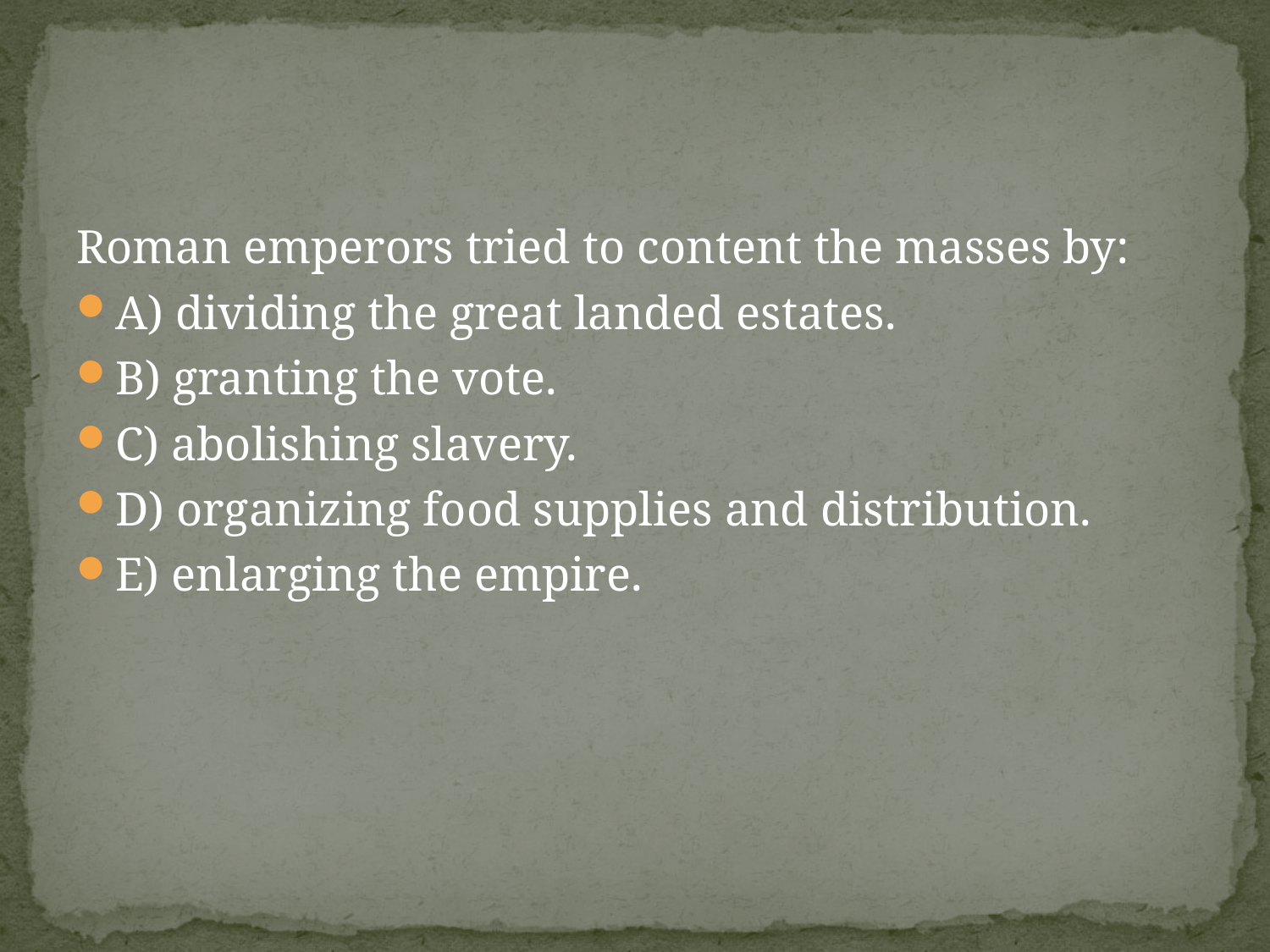

#
Roman emperors tried to content the masses by:
A) dividing the great landed estates.
B) granting the vote.
C) abolishing slavery.
D) organizing food supplies and distribution.
E) enlarging the empire.